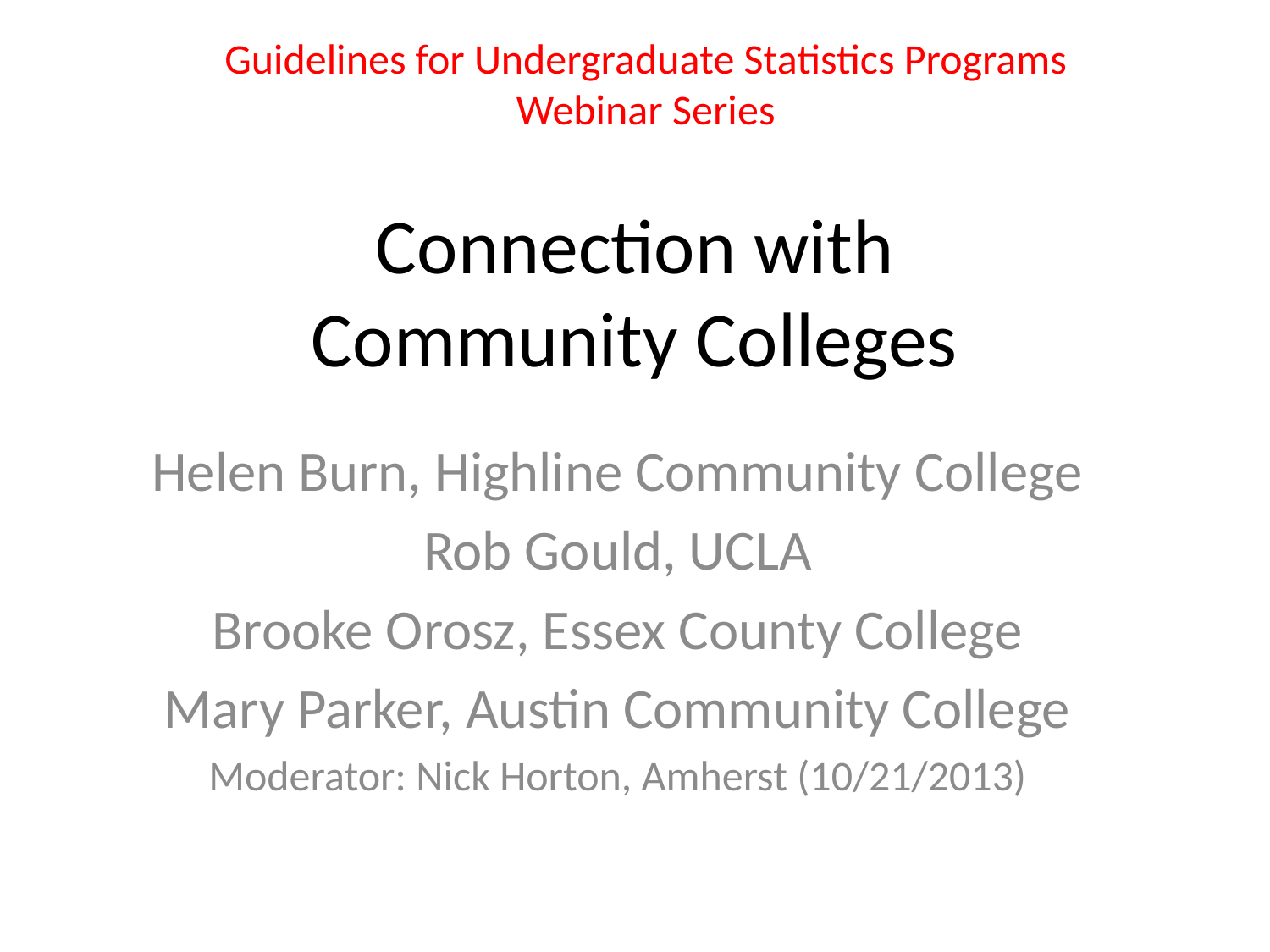

Guidelines for Undergraduate Statistics Programs Webinar Series
# Connection with Community Colleges
Helen Burn, Highline Community College
Rob Gould, UCLA
Brooke Orosz, Essex County College
Mary Parker, Austin Community College
Moderator: Nick Horton, Amherst (10/21/2013)